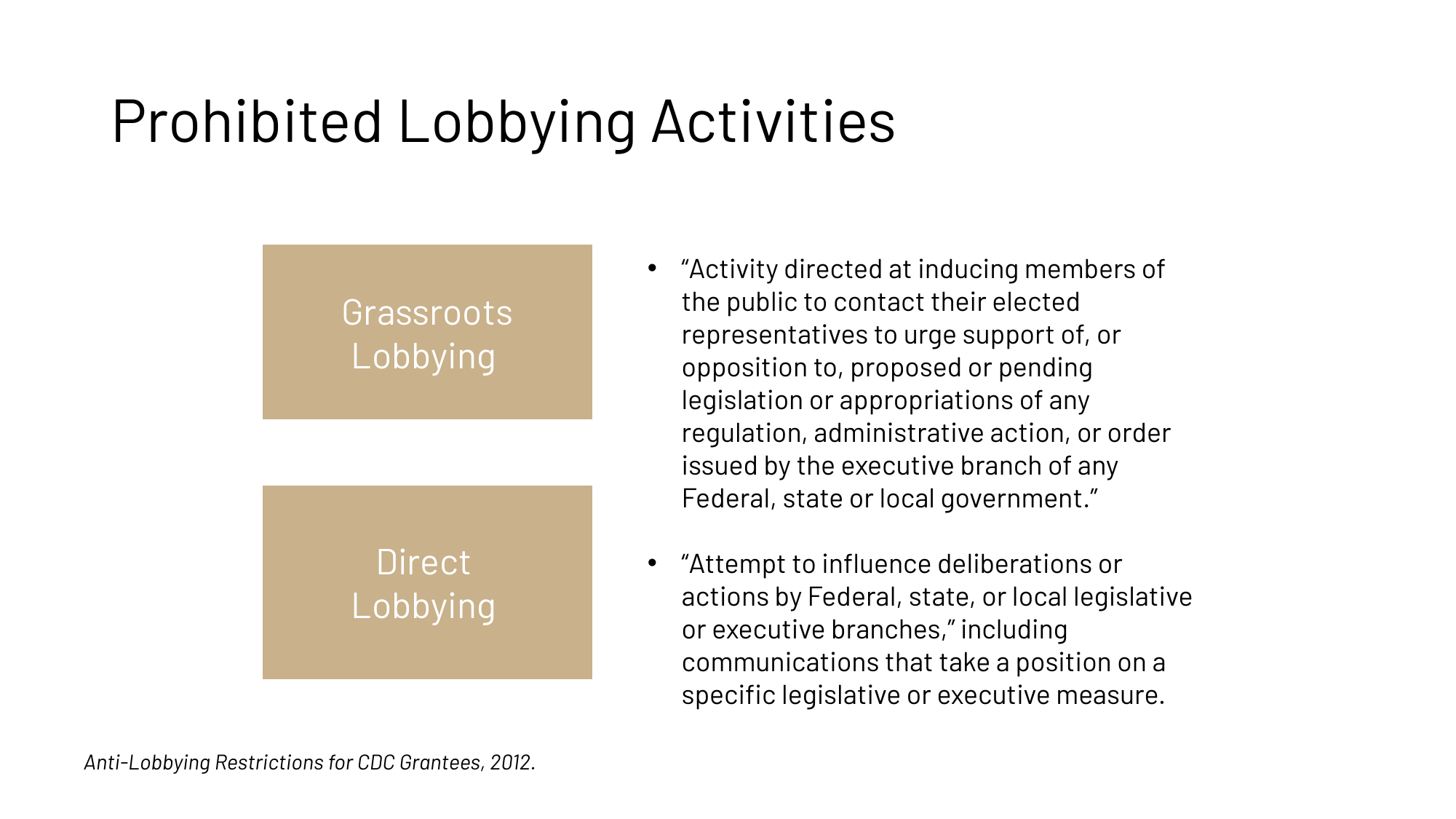

# Prohibited Lobbying Activities
“Activity directed at inducing members of the public to contact their elected representatives to urge support of, or opposition to, proposed or pending legislation or appropriations of any regulation, administrative action, or order issued by the executive branch of any Federal, state or local government.”

“Attempt to influence deliberations or actions by Federal, state, or local legislative or executive branches,” including communications that take a position on a specific legislative or executive measure.
Grassroots Lobbying
Direct
Lobbying
Anti-Lobbying Restrictions for CDC Grantees, 2012.